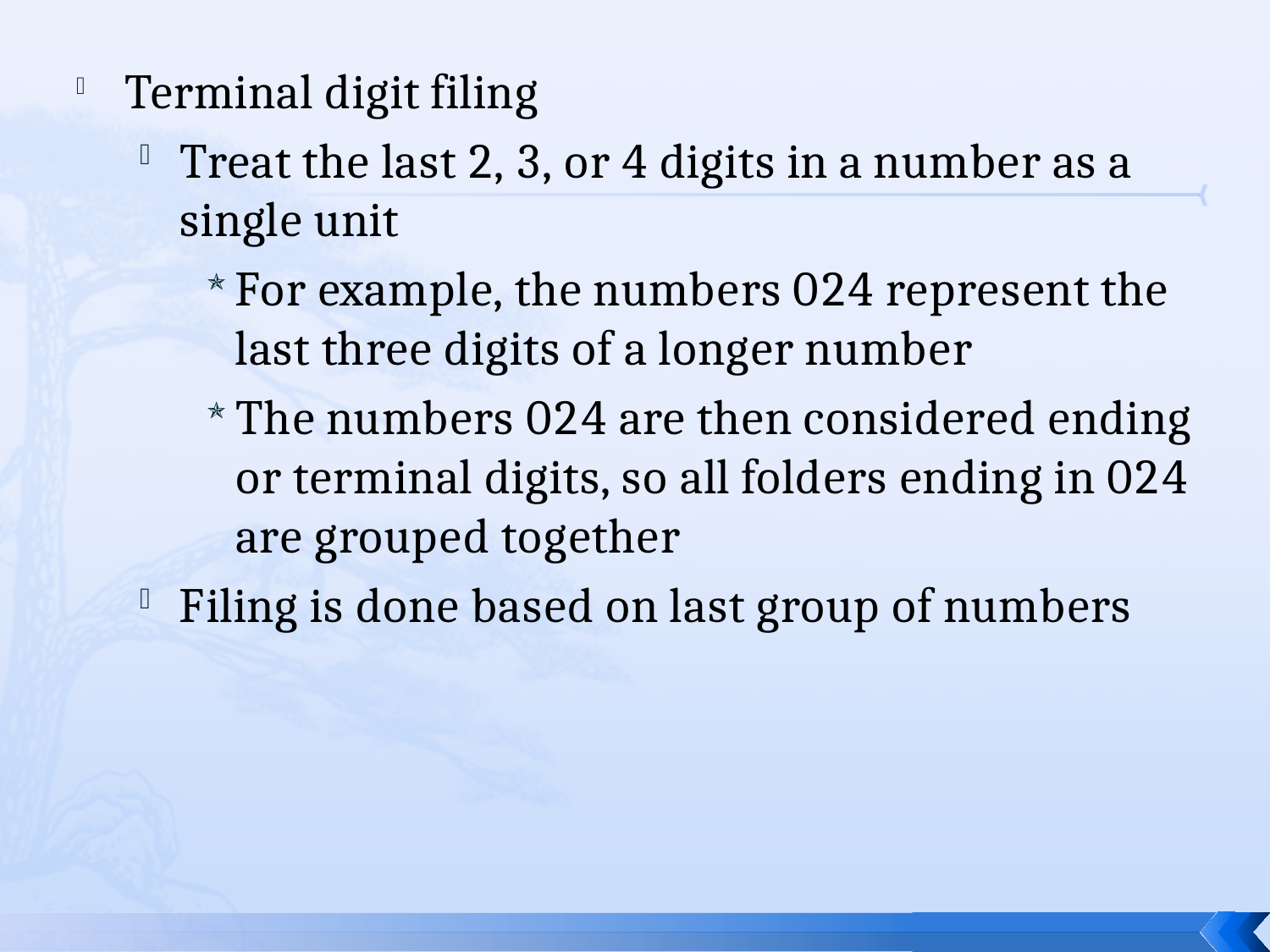

Terminal digit filing
Treat the last 2, 3, or 4 digits in a number as a single unit
For example, the numbers 024 represent the last three digits of a longer number
The numbers 024 are then considered ending or terminal digits, so all folders ending in 024 are grouped together
Filing is done based on last group of numbers